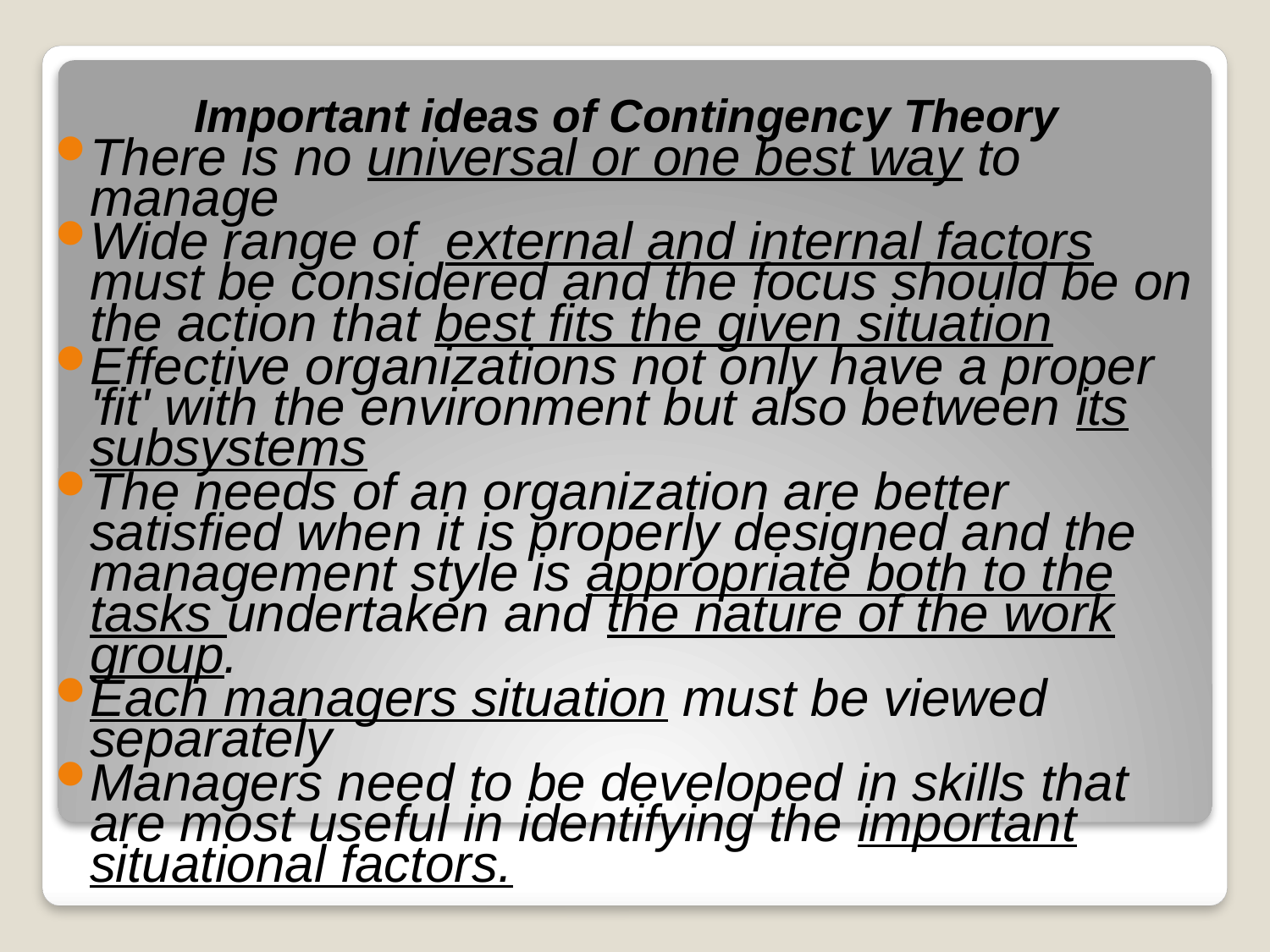

Important ideas of Contingency Theory
There is no universal or one best way to manage
Wide range of  external and internal factors must be considered and the focus should be on the action that best fits the given situation
Effective organizations not only have a proper 'fit' with the environment but also between its subsystems
The needs of an organization are better satisfied when it is properly designed and the management style is appropriate both to the tasks undertaken and the nature of the work group.
Each managers situation must be viewed separately
Managers need to be developed in skills that are most useful in identifying the important situational factors.

#